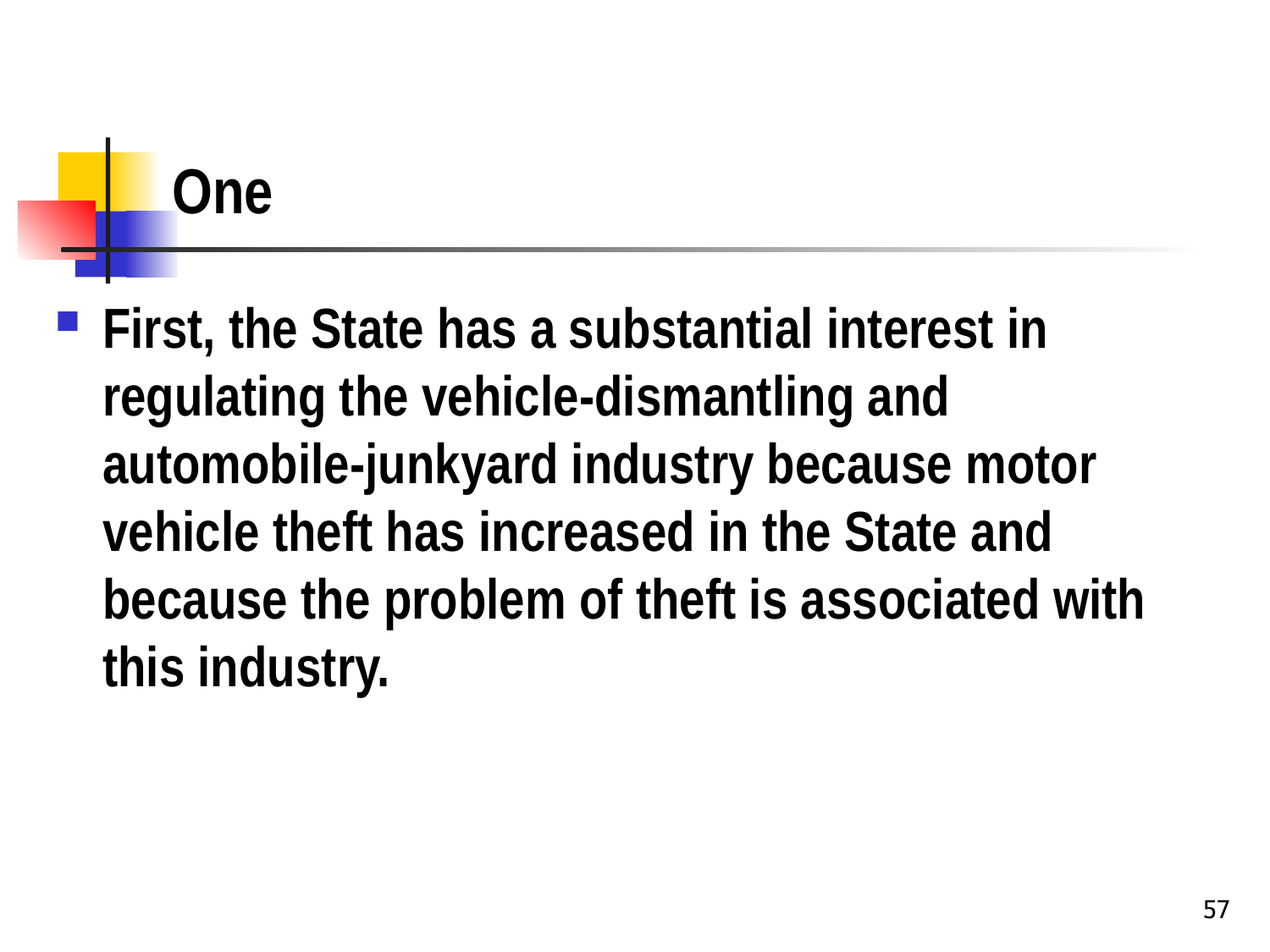

# One
First, the State has a substantial interest in regulating the vehicle-dismantling and automobile-junkyard industry because motor vehicle theft has increased in the State and because the problem of theft is associated with this industry.
57